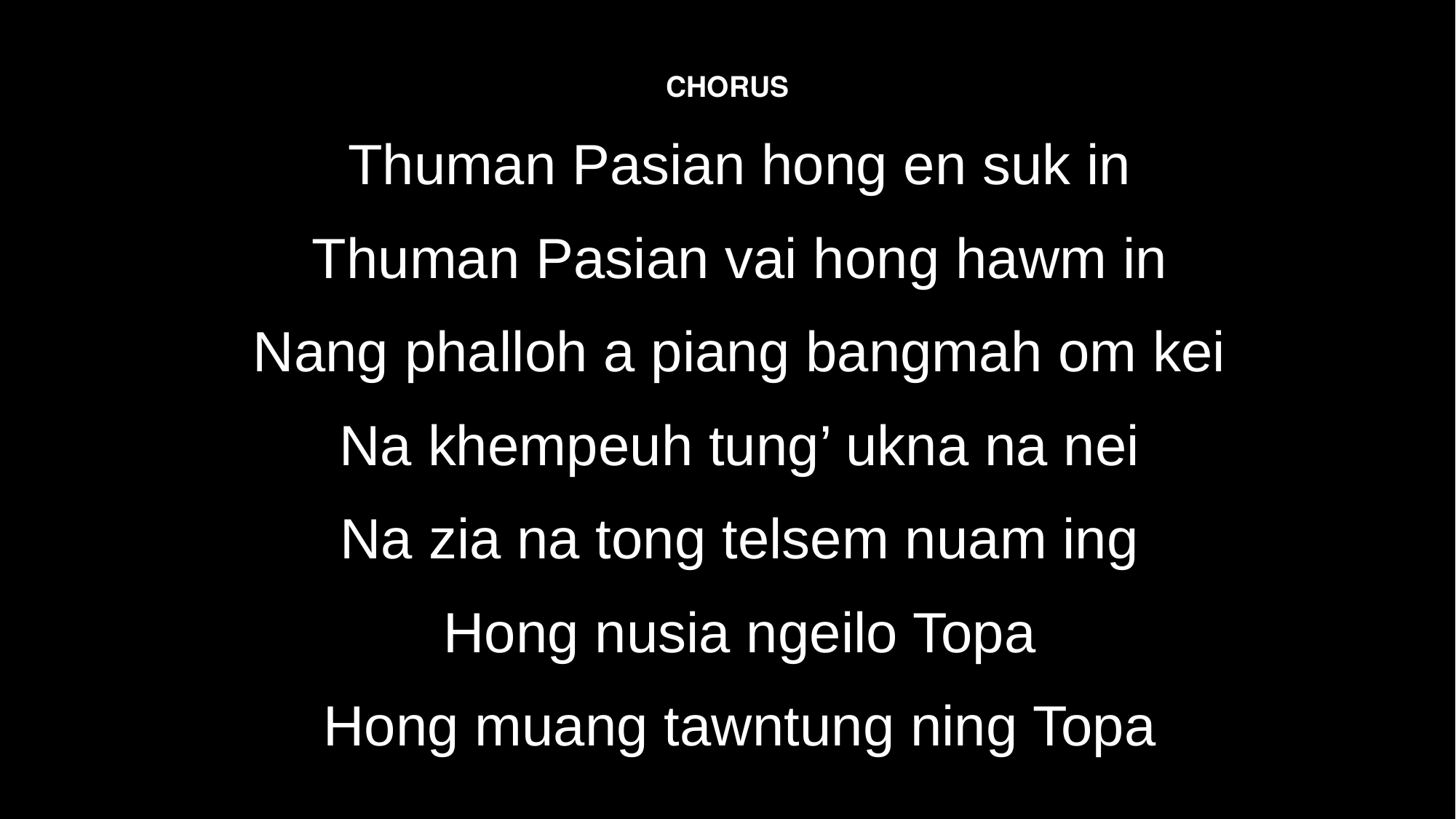

CHORUS
Thuman Pasian hong en suk in
Thuman Pasian vai hong hawm in
Nang phalloh a piang bangmah om kei
Na khempeuh tung’ ukna na nei
Na zia na tong telsem nuam ing
Hong nusia ngeilo Topa
Hong muang tawntung ning Topa